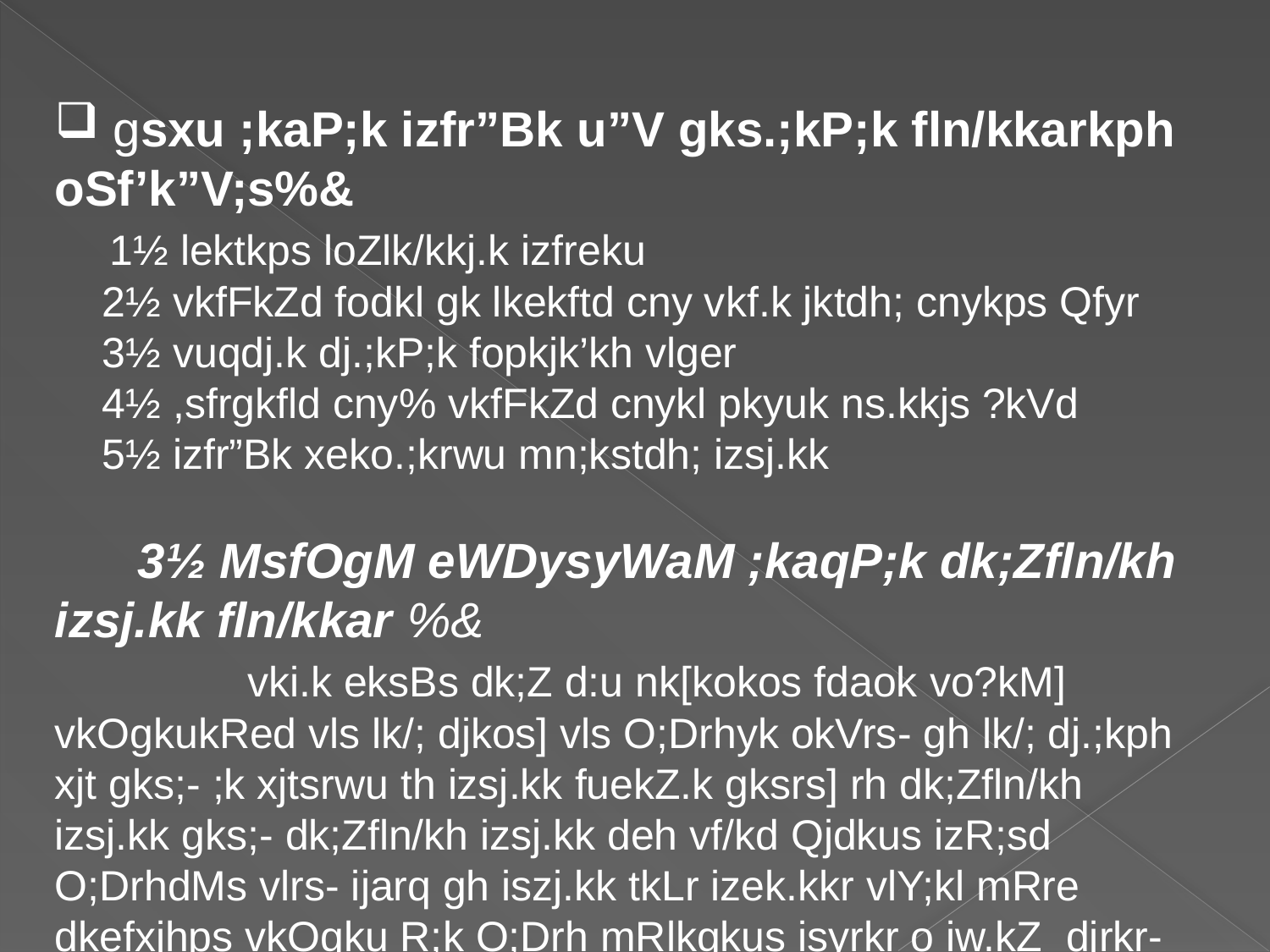

gsxu ;kaP;k izfr”Bk u”V gks.;kP;k fln/kkarkph oSf’k”V;s%&
    1½ lektkps loZlk/kkj.k izfreku
    2½ vkfFkZd fodkl gk lkekftd cny vkf.k jktdh; cnykps Qfyr
    3½ vuqdj.k dj.;kP;k fopkjk’kh vlger
    4½ ,sfrgkfld cny% vkfFkZd cnykl pkyuk ns.kkjs ?kVd
    5½ izfr”Bk xeko.;krwu mn;kstdh; izsj.kk

       3½ MsfOgM eWDysyWaM ;kaqP;k dk;Zfln/kh izsj.kk fln/kkar %&
              vki.k eksBs dk;Z d:u nk[kokos fdaok vo?kM] vkOgkukRed vls lk/; djkos] vls O;Drhyk okVrs- gh lk/; dj.;kph xjt gks;- ;k xjtsrwu th izsj.kk fuekZ.k gksrs] rh dk;Zfln/kh izsj.kk gks;- dk;Zfln/kh izsj.kk deh vf/kd Qjdkus izR;sd O;DrhdMs vlrs- ijarq gh iszj.kk tkLr izek.kkr vlY;kl mRre dkefxjhps vkOgku R;k O;Drh mRlkgkus isyrkr o iw.kZ  djrkr- la’kks/kdkauk vls vk<Gys dh] T;k O;DrhadMs dk;Zfln/kh izsj.kk vf/kd vkgs] v’kk O;Drh izR;{kkr eksBs ;’k feGorkr- dk;Zfln/kh izsj.ksrwu O;Drhpk vk;q”;kdMs ikg.;kpk n`f”Vdksu y{kkr ;srks-